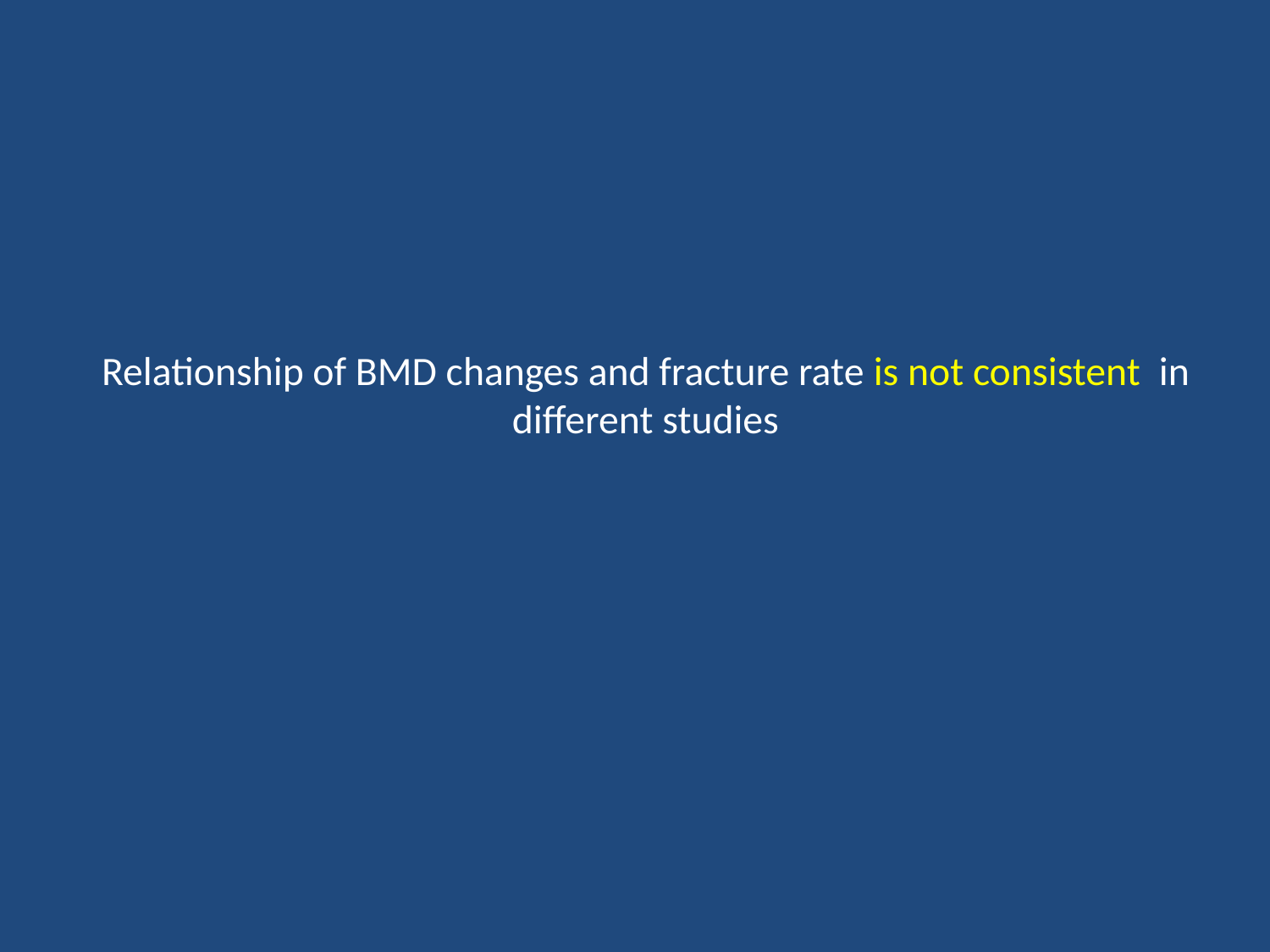

# Relationship of BMD changes and fracture rate is not consistent  in different studies